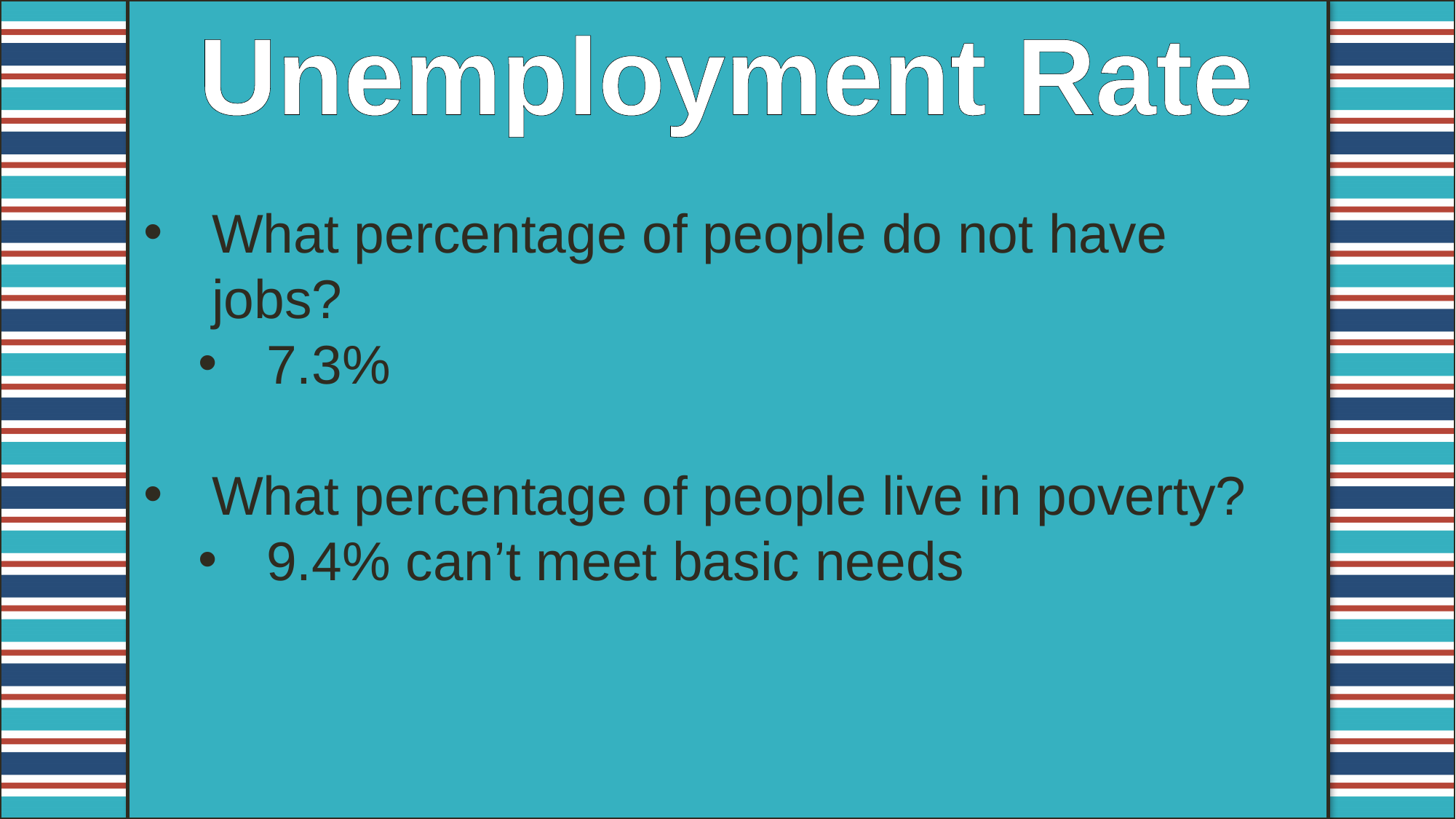

Unemployment Rate
What percentage of people do not have jobs?
7.3%

What percentage of people live in poverty?
9.4% can’t meet basic needs
#